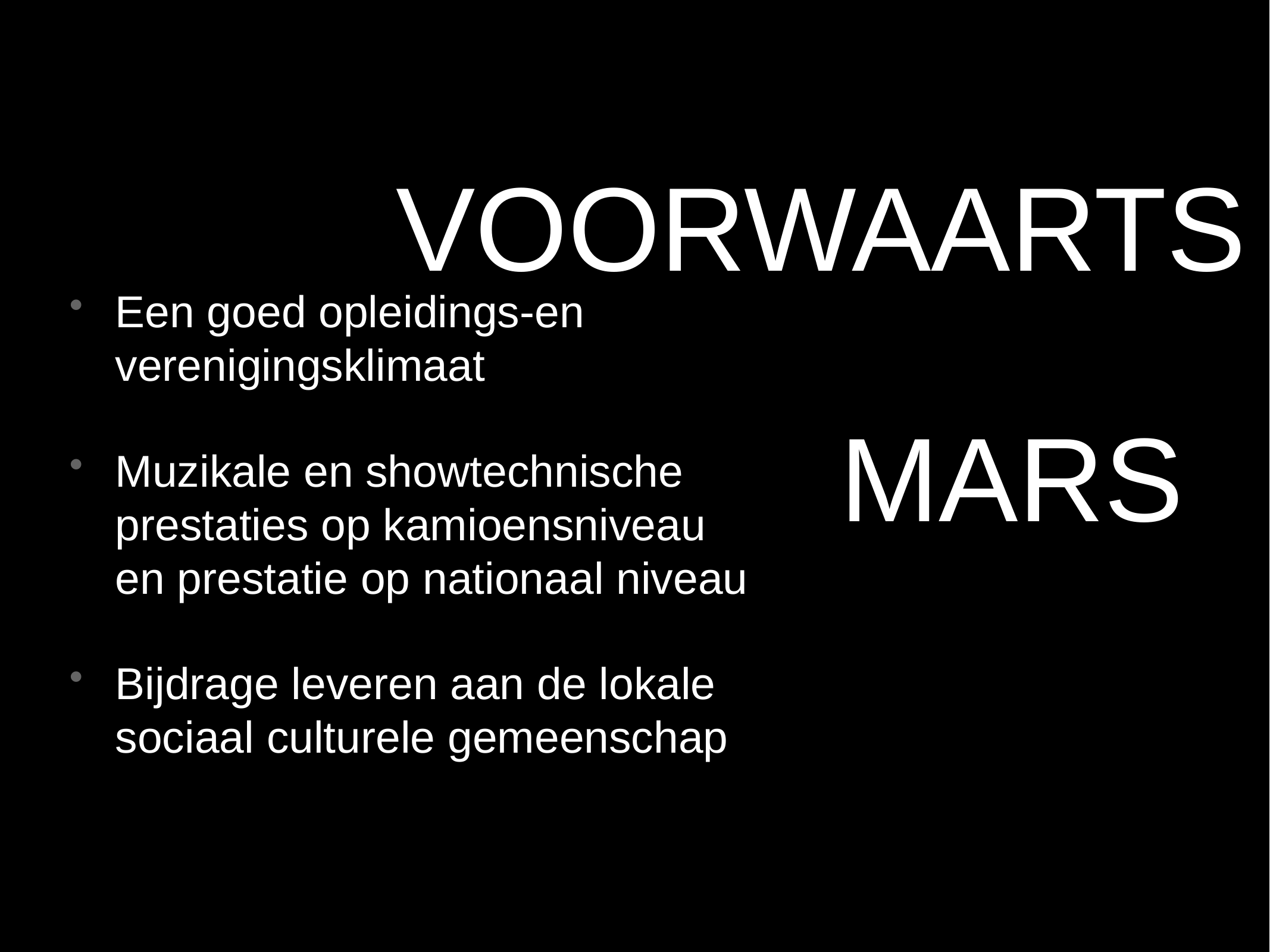

VOORWAARTS
MARS

Een goed opleidings-en verenigingsklimaat
Muzikale en showtechnische prestaties op kamioensniveau en prestatie op nationaal niveau
Bijdrage leveren aan de lokale sociaal culturele gemeenschap